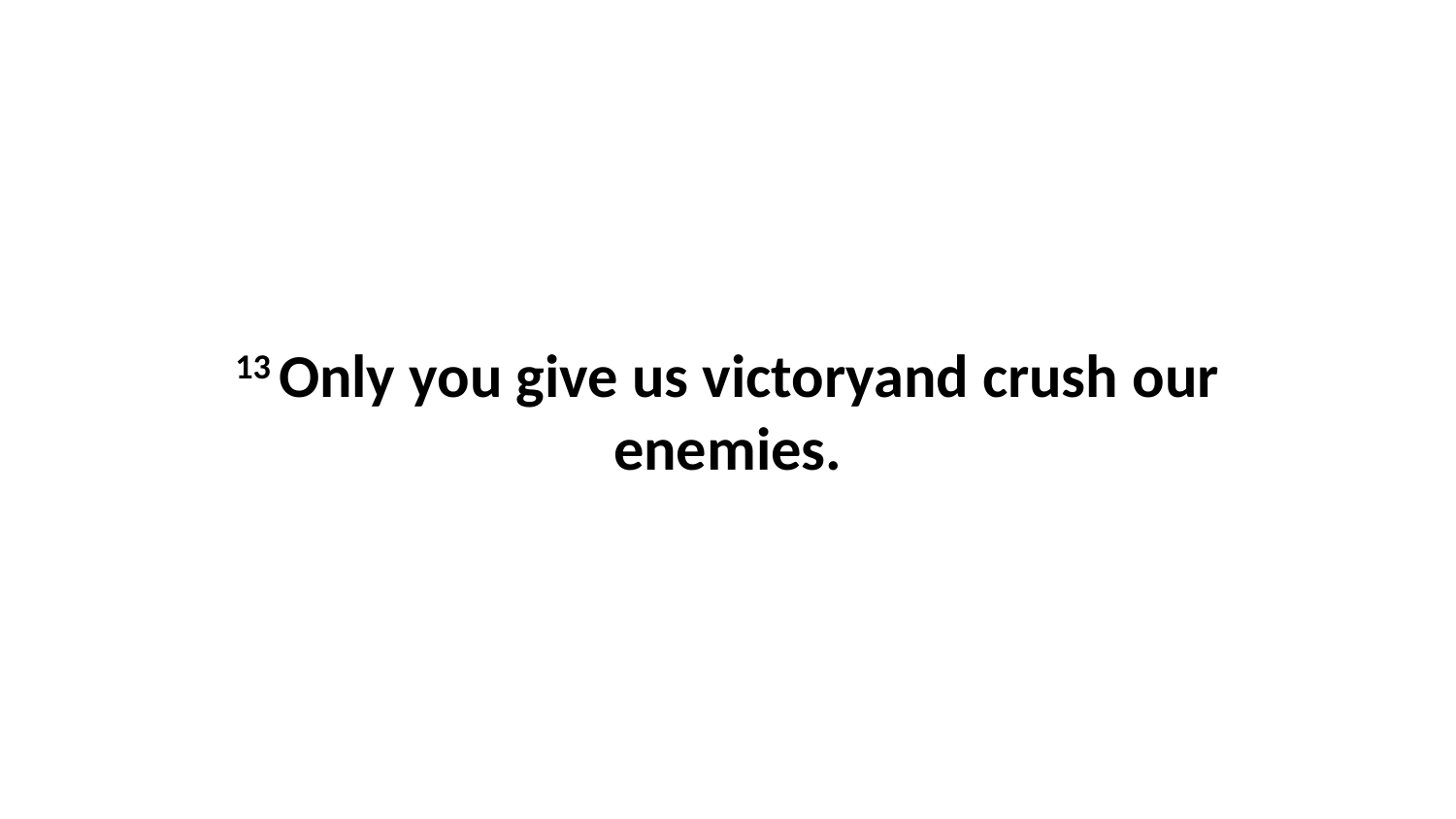

13 Only you give us victoryand crush our enemies.